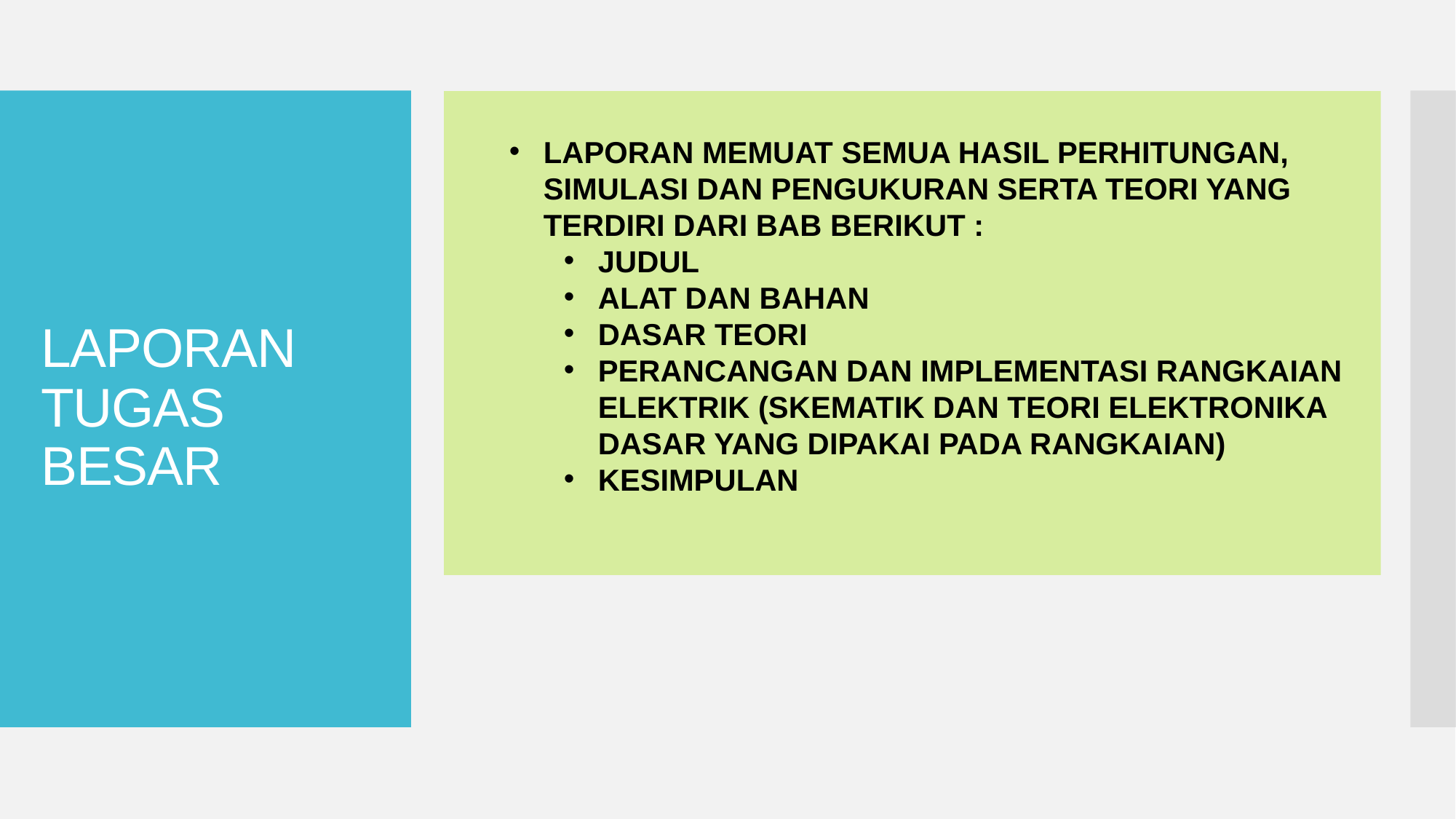

LAPORAN MEMUAT SEMUA HASIL PERHITUNGAN, SIMULASI DAN PENGUKURAN SERTA TEORI YANG TERDIRI DARI BAB BERIKUT :
JUDUL
ALAT DAN BAHAN
DASAR TEORI
PERANCANGAN DAN IMPLEMENTASI RANGKAIAN ELEKTRIK (SKEMATIK DAN TEORI ELEKTRONIKA DASAR YANG DIPAKAI PADA RANGKAIAN)
KESIMPULAN

# LAPORAN TUGAS BESAR